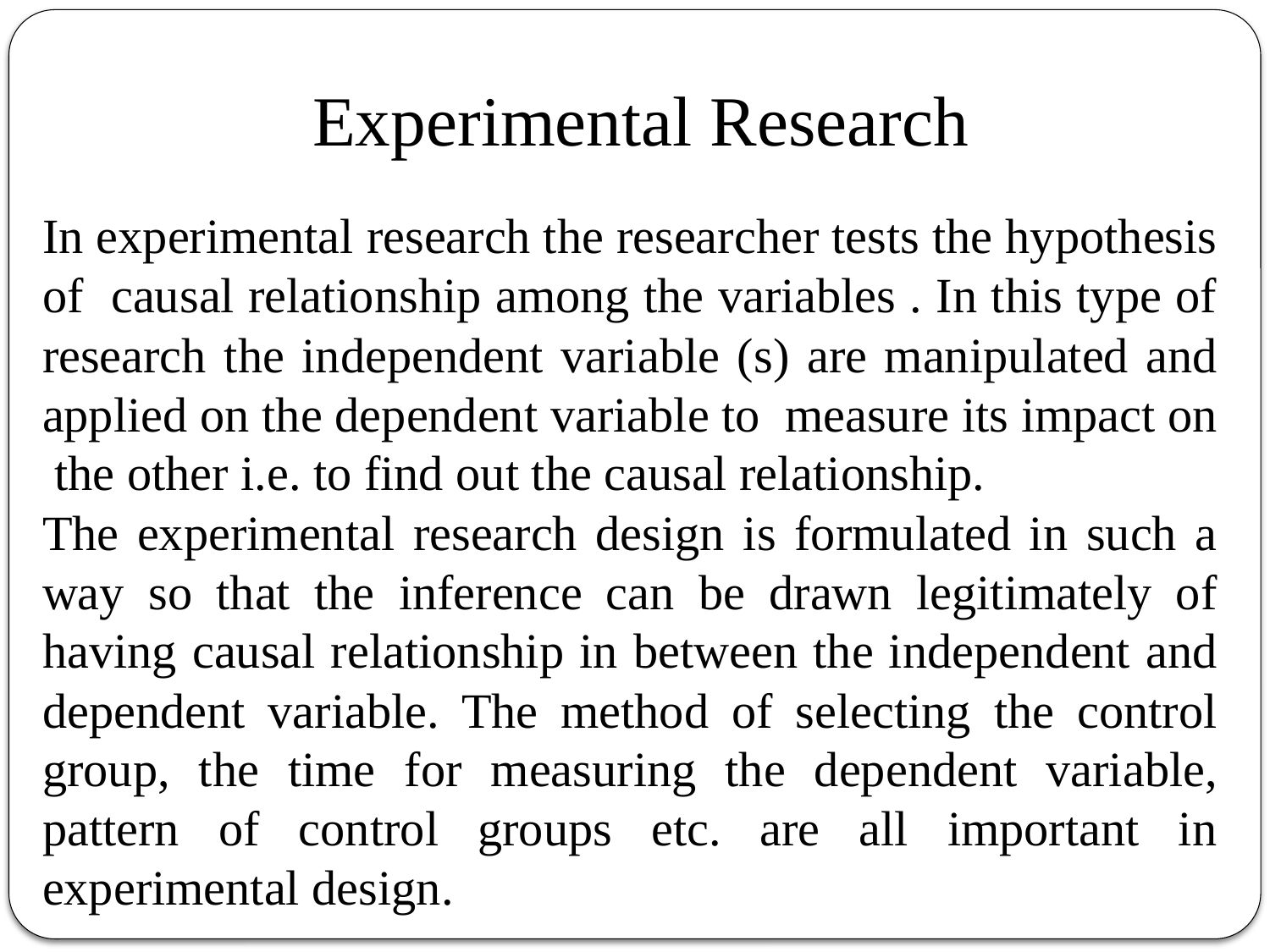

Experimental Research
In experimental research the researcher tests the hypothesis of  causal relationship among the variables . In this type of research the independent variable (s) are manipulated and applied on the dependent variable to  measure its impact on  the other i.e. to find out the causal relationship.
The experimental research design is formulated in such a way so that the inference can be drawn legitimately of having causal relationship in between the independent and dependent variable. The method of selecting the control group, the time for measuring the dependent variable, pattern of control groups etc. are all important in experimental design.